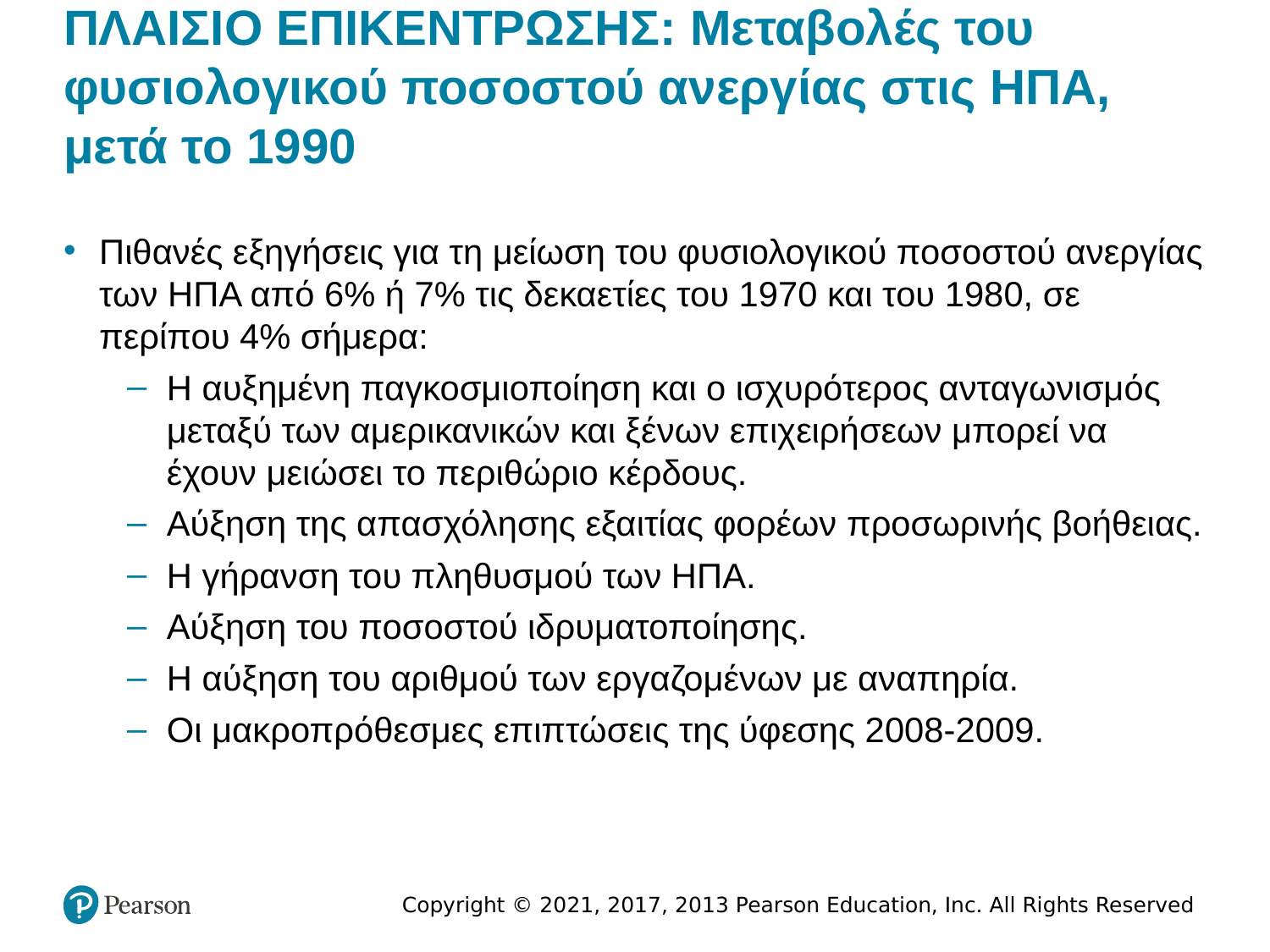

# ΠΛΑΙΣΙΟ ΕΠΙΚΕΝΤΡΩΣΗΣ: Μεταβολές του φυσιολογικού ποσοστού ανεργίας στις ΗΠΑ, μετά το 1990
Πιθανές εξηγήσεις για τη μείωση του φυσιολογικού ποσοστού ανεργίας των ΗΠΑ από 6% ή 7% τις δεκαετίες του 1970 και του 1980, σε περίπου 4% σήμερα:
Η αυξημένη παγκοσμιοποίηση και ο ισχυρότερος ανταγωνισμός μεταξύ των αμερικανικών και ξένων επιχειρήσεων μπορεί να έχουν μειώσει το περιθώριο κέρδους.
Αύξηση της απασχόλησης εξαιτίας φορέων προσωρινής βοήθειας.
Η γήρανση του πληθυσμού των ΗΠΑ.
Αύξηση του ποσοστού ιδρυματοποίησης.
Η αύξηση του αριθμού των εργαζομένων με αναπηρία.
Οι μακροπρόθεσμες επιπτώσεις της ύφεσης 2008-2009.